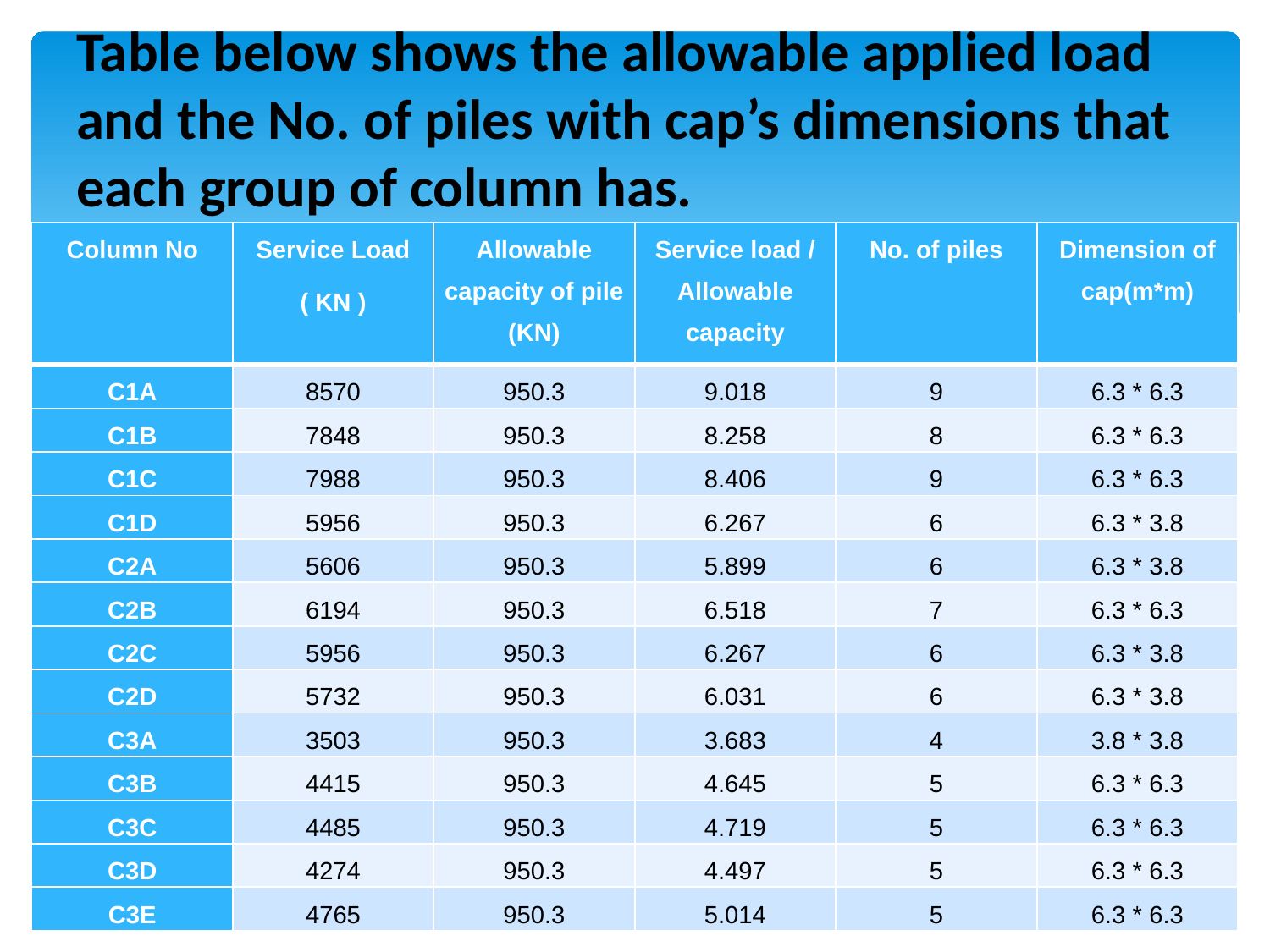

# Table below shows the allowable applied load and the No. of piles with cap’s dimensions that each group of column has.
| Column No | Service Load ( KN ) | Allowable capacity of pile (KN) | Service load / Allowable capacity | No. of piles | Dimension of cap(m\*m) |
| --- | --- | --- | --- | --- | --- |
| C1A | 8570 | 950.3 | 9.018 | 9 | 6.3 \* 6.3 |
| C1B | 7848 | 950.3 | 8.258 | 8 | 6.3 \* 6.3 |
| C1C | 7988 | 950.3 | 8.406 | 9 | 6.3 \* 6.3 |
| C1D | 5956 | 950.3 | 6.267 | 6 | 6.3 \* 3.8 |
| C2A | 5606 | 950.3 | 5.899 | 6 | 6.3 \* 3.8 |
| C2B | 6194 | 950.3 | 6.518 | 7 | 6.3 \* 6.3 |
| C2C | 5956 | 950.3 | 6.267 | 6 | 6.3 \* 3.8 |
| C2D | 5732 | 950.3 | 6.031 | 6 | 6.3 \* 3.8 |
| C3A | 3503 | 950.3 | 3.683 | 4 | 3.8 \* 3.8 |
| C3B | 4415 | 950.3 | 4.645 | 5 | 6.3 \* 6.3 |
| C3C | 4485 | 950.3 | 4.719 | 5 | 6.3 \* 6.3 |
| C3D | 4274 | 950.3 | 4.497 | 5 | 6.3 \* 6.3 |
| C3E | 4765 | 950.3 | 5.014 | 5 | 6.3 \* 6.3 |